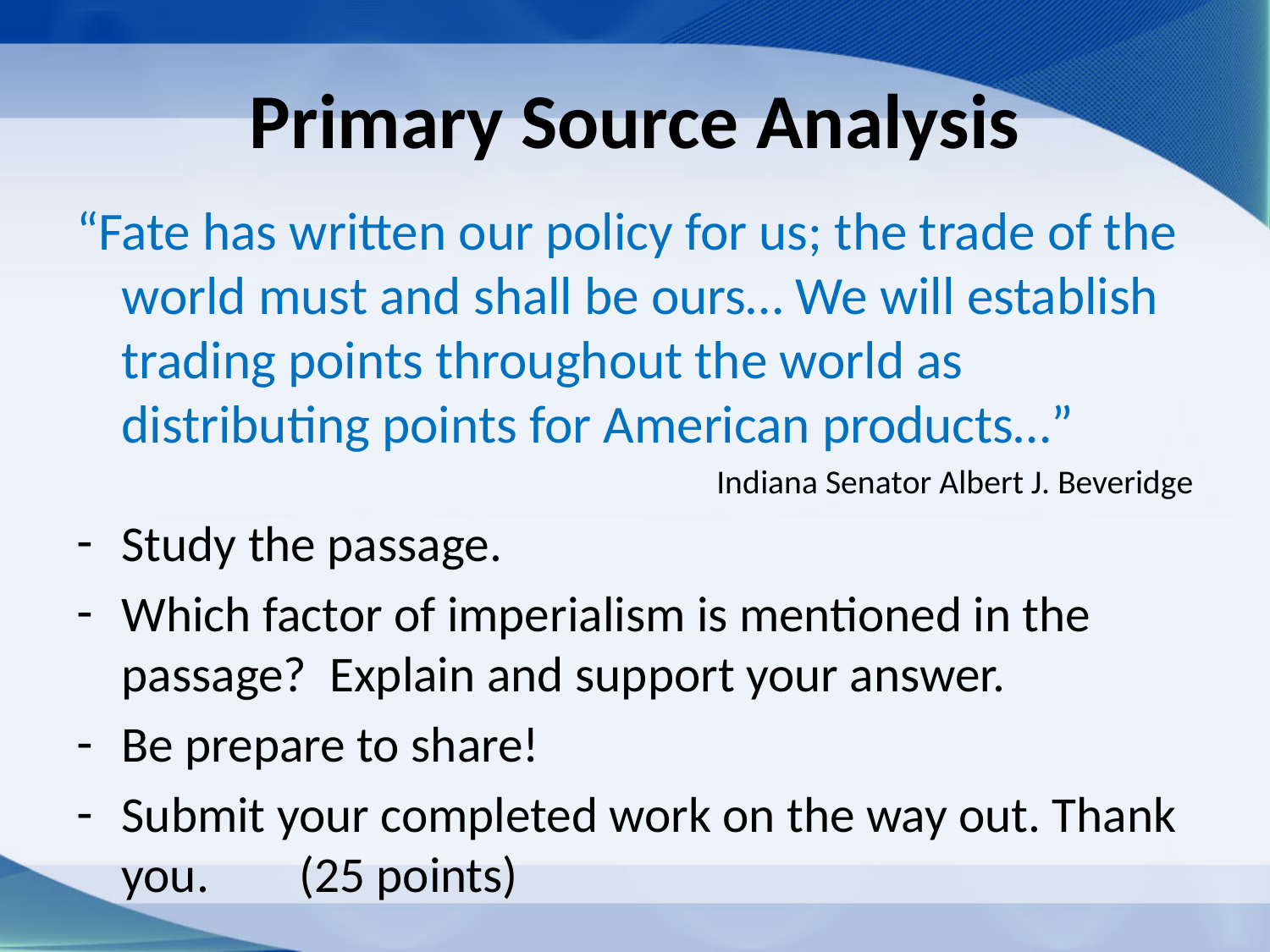

# Primary Source Analysis
“Fate has written our policy for us; the trade of the world must and shall be ours… We will establish trading points throughout the world as distributing points for American products…”
Indiana Senator Albert J. Beveridge
Study the passage.
Which factor of imperialism is mentioned in the passage?  Explain and support your answer.
Be prepare to share!
Submit your completed work on the way out. Thank you.	     (25 points)